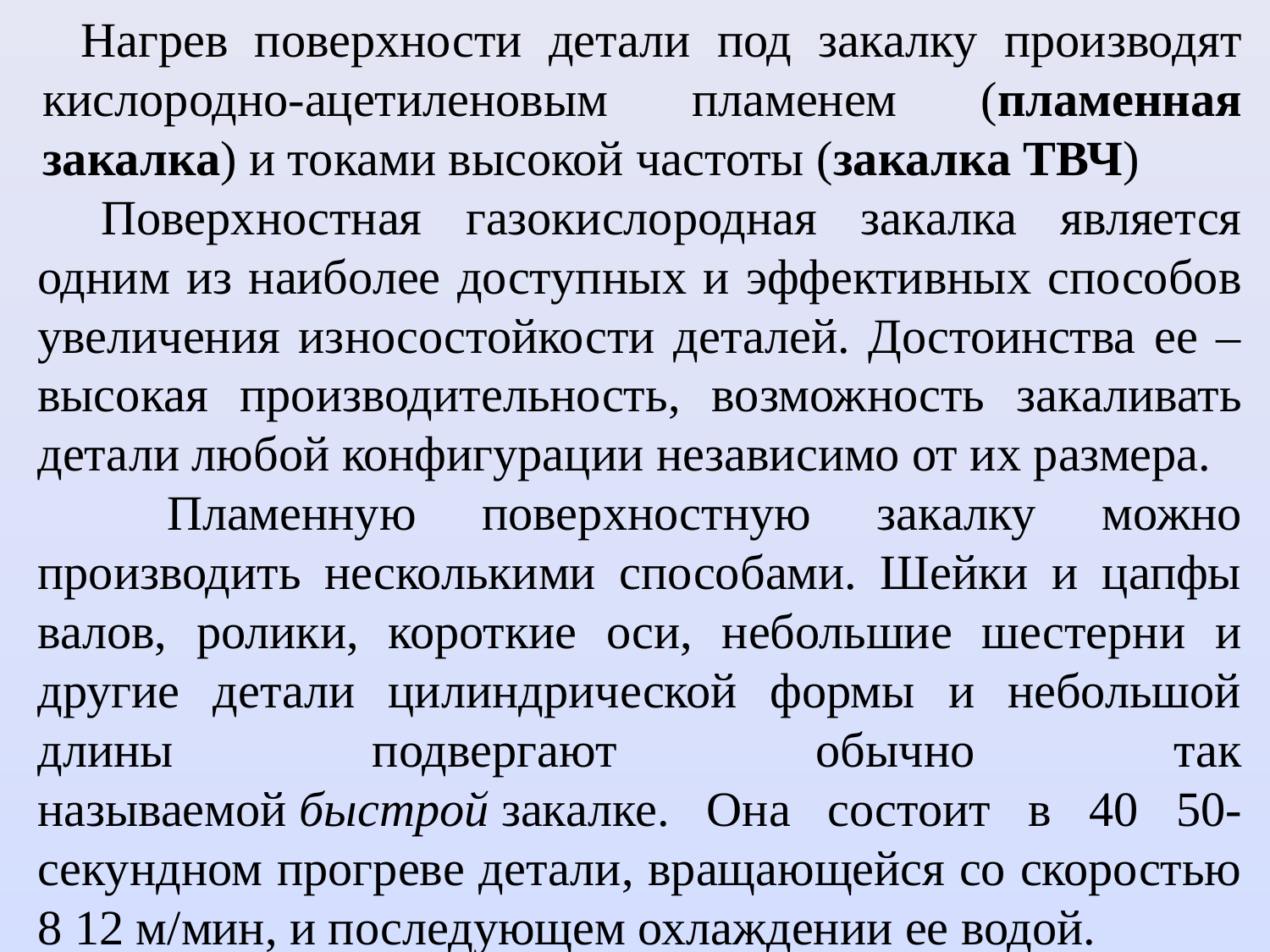

Нагрев поверхности детали под закалку производят кислородно-ацетиленовым пламенем (пламенная закалка) и токами высокой частоты (закалка ТВЧ)
Поверх­ностная газокислородная закалка является одним из наиболее доступ­ных и эффективных способов увеличения износостойкости деталей. Достоинства ее – высокая производительность, возможность закаливать детали любой конфигурации независимо от их размера.
 Пламенную поверхностную закалку можно производить несколькими способами. Шейки и цапфы валов, ролики, короткие оси, небольшие шестерни и другие детали цилиндрической формы и небольшой длины подвергают обычно так называемой быстрой закалке. Она состоит в 40 50-секундном прогреве детали, вращающейся со скоростью 8 12 м/мин, и последующем охлаждении ее водой.